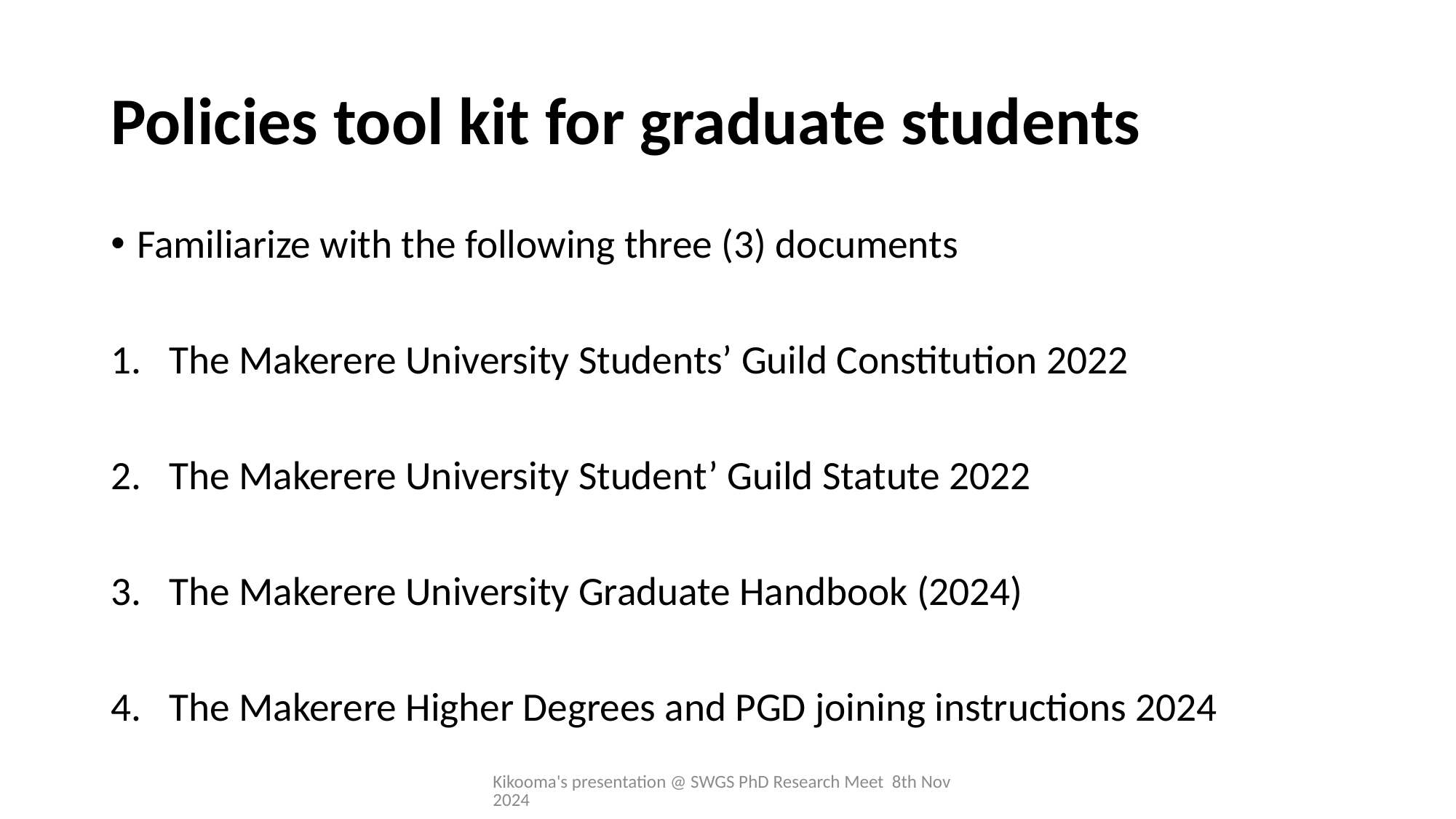

# Policies tool kit for graduate students
Familiarize with the following three (3) documents

The Makerere University Students’ Guild Constitution 2022

The Makerere University Student’ Guild Statute 2022

The Makerere University Graduate Handbook (2024)

The Makerere Higher Degrees and PGD joining instructions 2024
Kikooma's presentation @ SWGS PhD Research Meet  8th Nov 2024